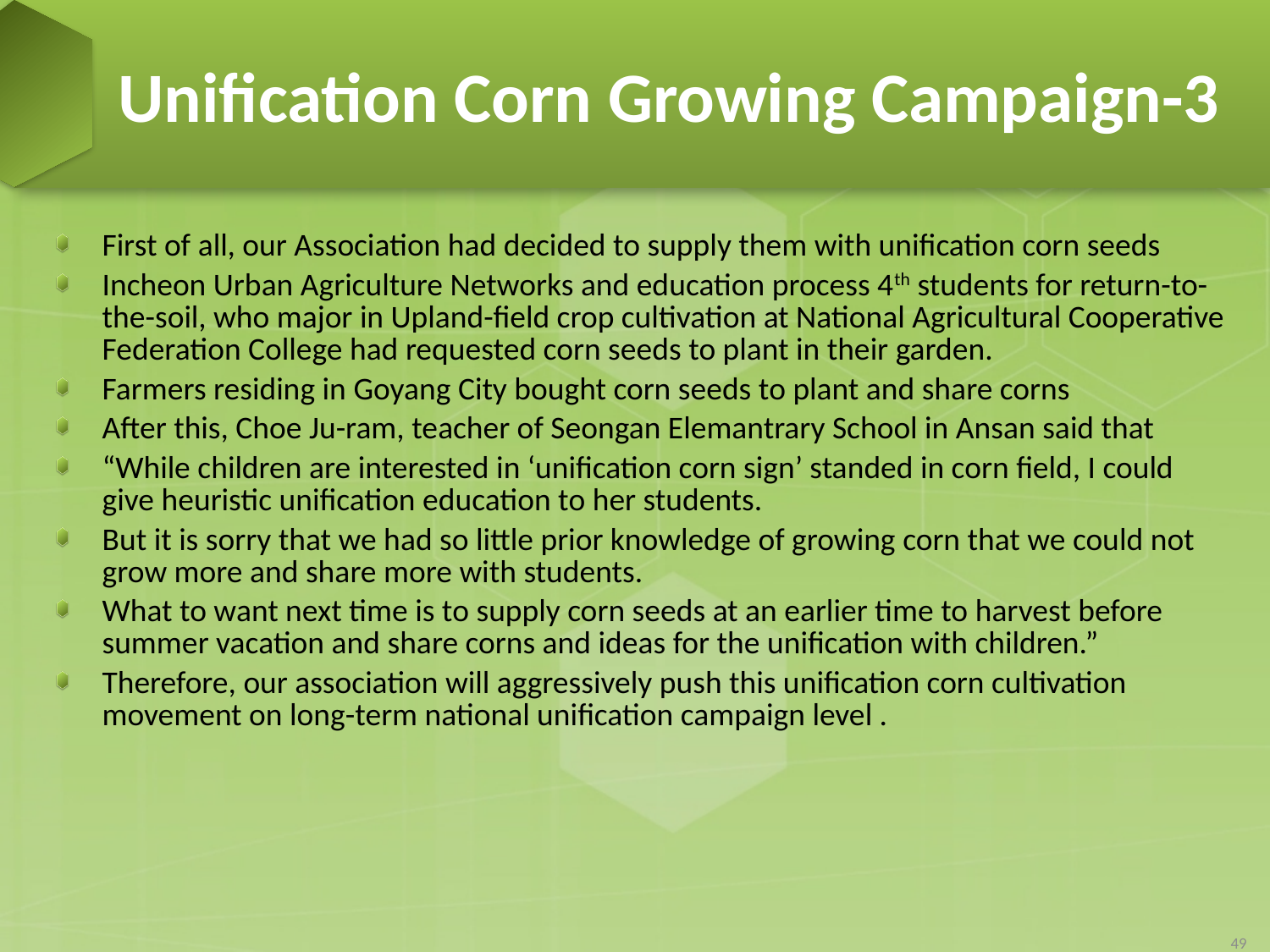

# Unification Corn Growing Campaign-3
First of all, our Association had decided to supply them with unification corn seeds
Incheon Urban Agriculture Networks and education process 4th students for return-to-the-soil, who major in Upland-field crop cultivation at National Agricultural Cooperative Federation College had requested corn seeds to plant in their garden.
Farmers residing in Goyang City bought corn seeds to plant and share corns
After this, Choe Ju-ram, teacher of Seongan Elemantrary School in Ansan said that
“While children are interested in ‘unification corn sign’ standed in corn field, I could give heuristic unification education to her students.
But it is sorry that we had so little prior knowledge of growing corn that we could not grow more and share more with students.
What to want next time is to supply corn seeds at an earlier time to harvest before summer vacation and share corns and ideas for the unification with children.”
Therefore, our association will aggressively push this unification corn cultivation movement on long-term national unification campaign level .
49